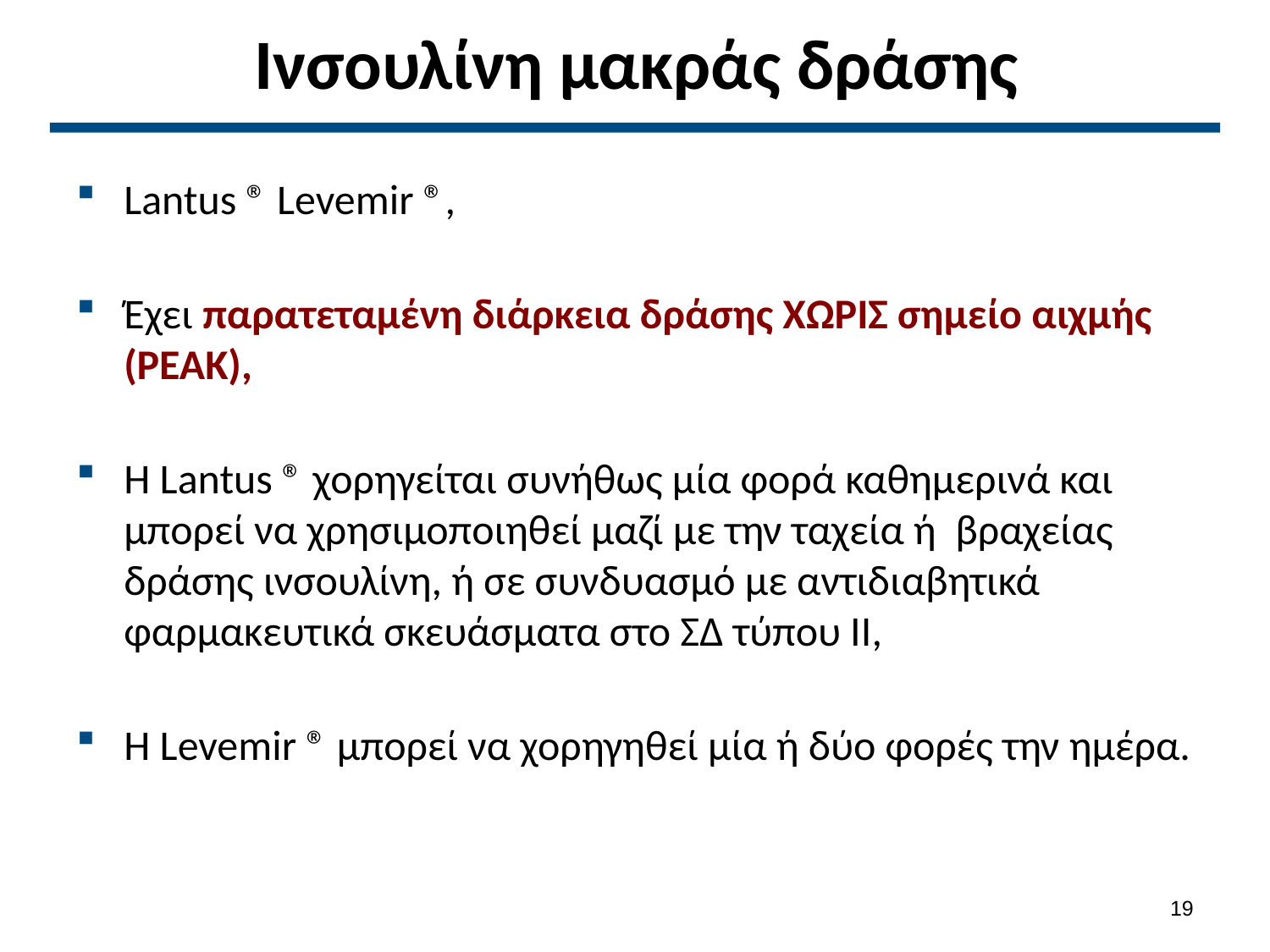

# Ινσουλίνη μακράς δράσης

Lantus ® Levemir ®,
Έχει παρατεταμένη διάρκεια δράσης ΧΩΡΙΣ σημείο αιχμής (PEAK),
Η Lantus ® χορηγείται συνήθως μία φορά καθημερινά και μπορεί να χρησιμοποιηθεί μαζί με την ταχεία ή  βραχείας δράσης ινσουλίνη, ή σε συνδυασμό με αντιδιαβητικά φαρμακευτικά σκευάσματα στο ΣΔ τύπου ΙΙ,
Η Levemir ® μπορεί να χορηγηθεί μία ή δύο φορές την ημέρα.
19